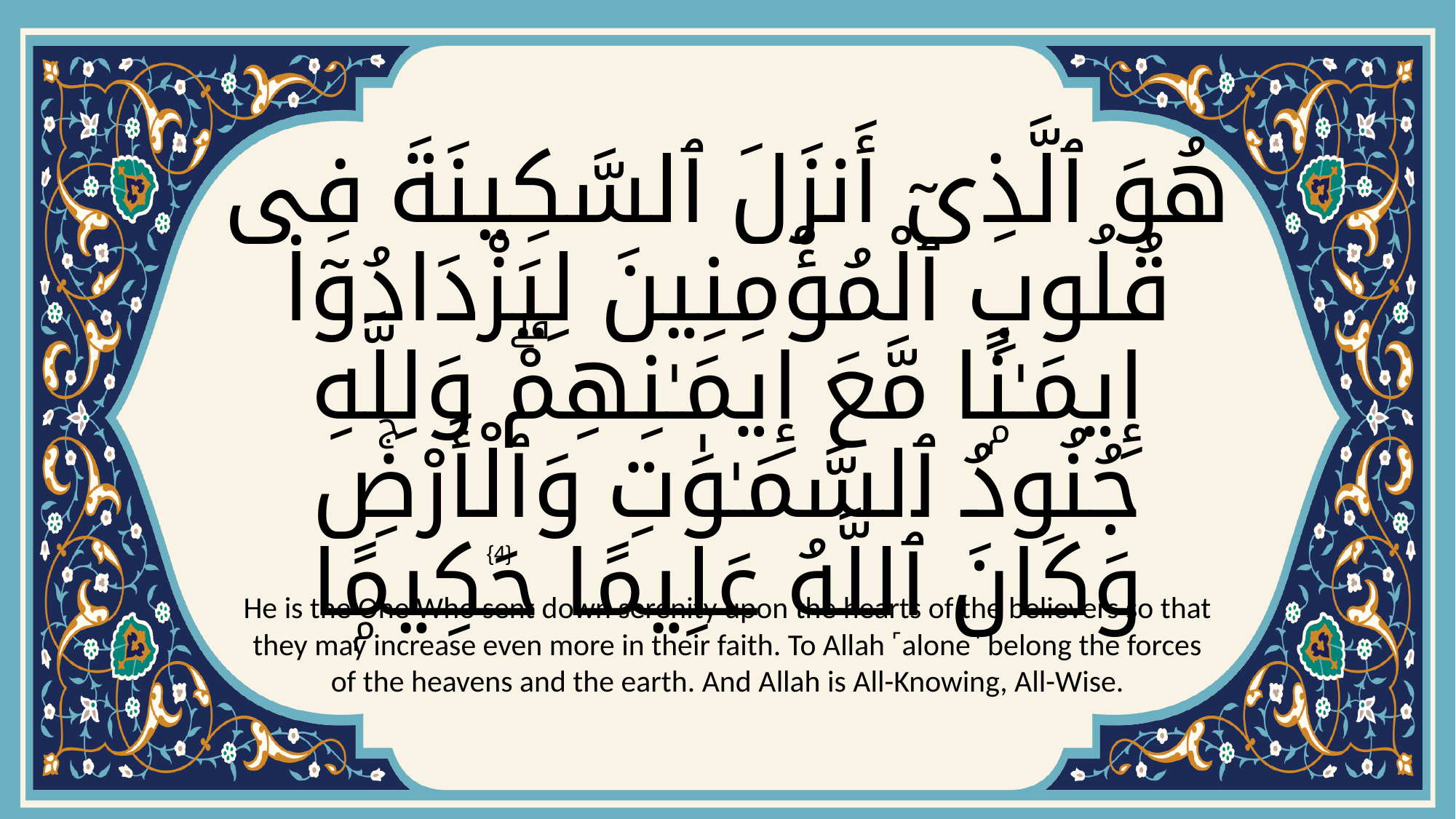

# هُوَ ٱلَّذِىٓ أَنزَلَ ٱلسَّكِينَةَ فِى قُلُوبِ ٱلْمُؤْمِنِينَ لِيَزْدَادُوٓا۟ إِيمَـٰنًۭا مَّعَ إِيمَـٰنِهِمْۗ وَلِلَّهِ جُنُودُ ٱلسَّمَـٰوَٰتِ وَٱلْأَرْضِۚ وَكَانَ ٱللَّهُ عَلِيمًا حَكِيمًۭا
{4}
He is the One Who sent down serenity upon the hearts of the believers so that they may increase even more in their faith. To Allah ˹alone˺ belong the forces of the heavens and the earth. And Allah is All-Knowing, All-Wise.